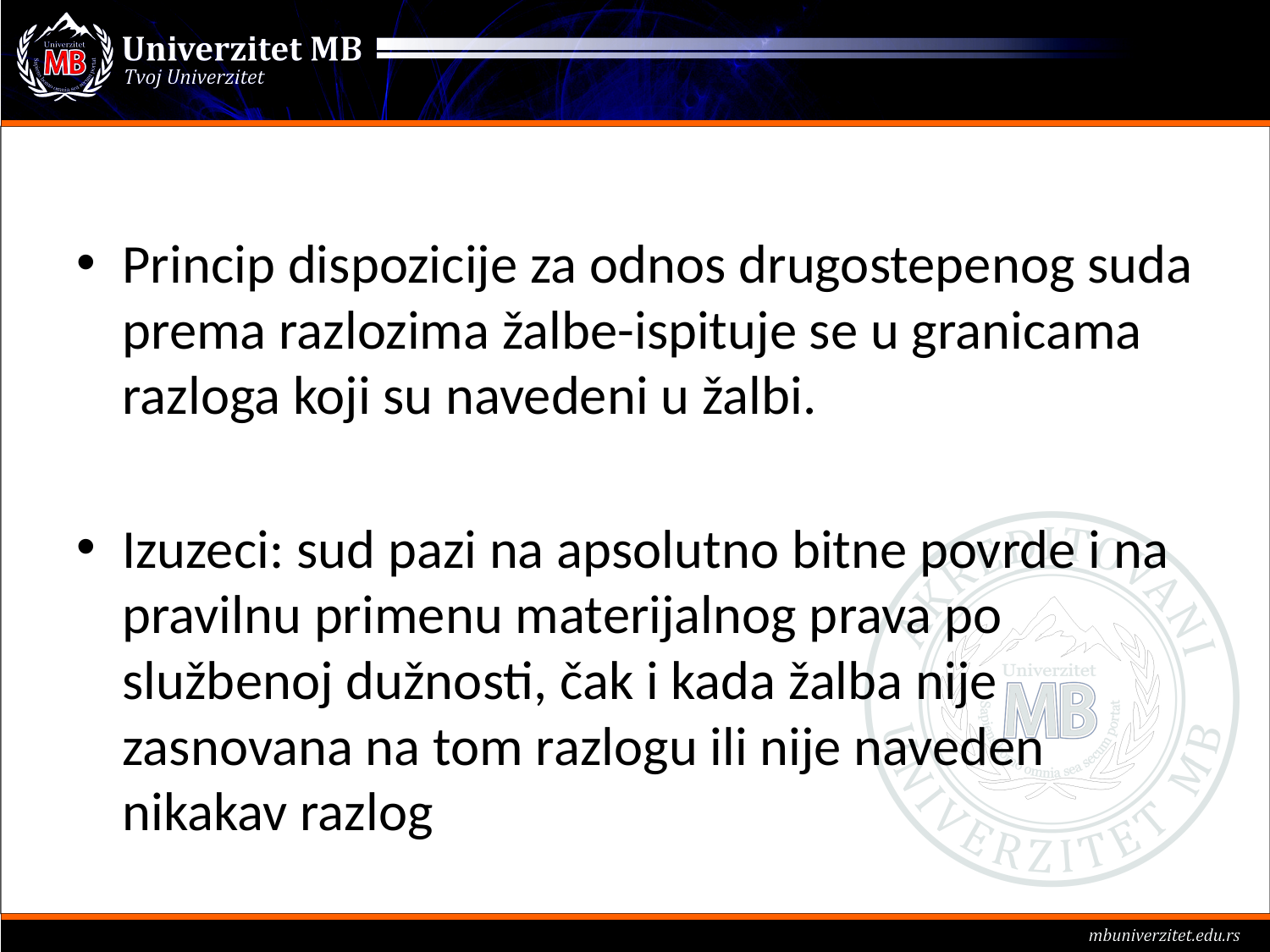

#
Princip dispozicije za odnos drugostepenog suda prema razlozima žalbe-ispituje se u granicama razloga koji su navedeni u žalbi.

Izuzeci: sud pazi na apsolutno bitne povrde i na pravilnu primenu materijalnog prava po službenoj dužnosti, čak i kada žalba nije zasnovana na tom razlogu ili nije naveden nikakav razlog